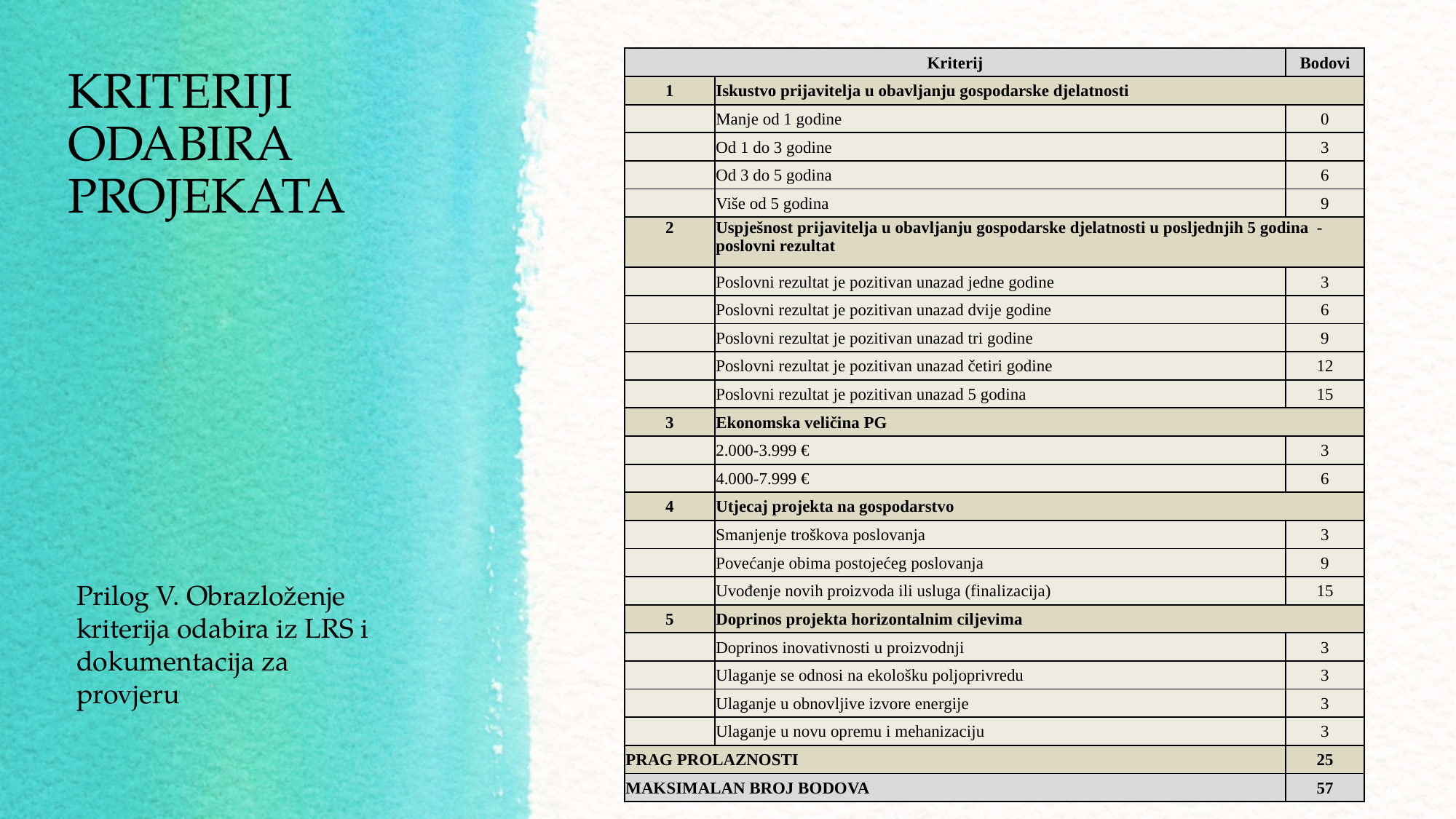

# KRITERIJI ODABIRA PROJEKATA
| Kriterij |  | Bodovi |
| --- | --- | --- |
| 1 | Iskustvo prijavitelja u obavljanju gospodarske djelatnosti |  |
|  | Manje od 1 godine | 0 |
|  | Od 1 do 3 godine | 3 |
|  | Od 3 do 5 godina | 6 |
|  | Više od 5 godina | 9 |
| 2 | Uspješnost prijavitelja u obavljanju gospodarske djelatnosti u posljednjih 5 godina - poslovni rezultat |  |
|  | Poslovni rezultat je pozitivan unazad jedne godine | 3 |
|  | Poslovni rezultat je pozitivan unazad dvije godine | 6 |
|  | Poslovni rezultat je pozitivan unazad tri godine | 9 |
|  | Poslovni rezultat je pozitivan unazad četiri godine | 12 |
|  | Poslovni rezultat je pozitivan unazad 5 godina | 15 |
| 3 | Ekonomska veličina PG |  |
|  | 2.000-3.999 € | 3 |
|  | 4.000-7.999 € | 6 |
| 4 | Utjecaj projekta na gospodarstvo |  |
|  | Smanjenje troškova poslovanja | 3 |
|  | Povećanje obima postojećeg poslovanja | 9 |
|  | Uvođenje novih proizvoda ili usluga (finalizacija) | 15 |
| 5 | Doprinos projekta horizontalnim ciljevima |  |
|  | Doprinos inovativnosti u proizvodnji | 3 |
|  | Ulaganje se odnosi na ekološku poljoprivredu | 3 |
|  | Ulaganje u obnovljive izvore energije | 3 |
|  | Ulaganje u novu opremu i mehanizaciju | 3 |
| PRAG PROLAZNOSTI |  | 25 |
| MAKSIMALAN BROJ BODOVA |  | 57 |
Prilog V. Obrazloženje kriterija odabira iz LRS i dokumentacija za provjeru